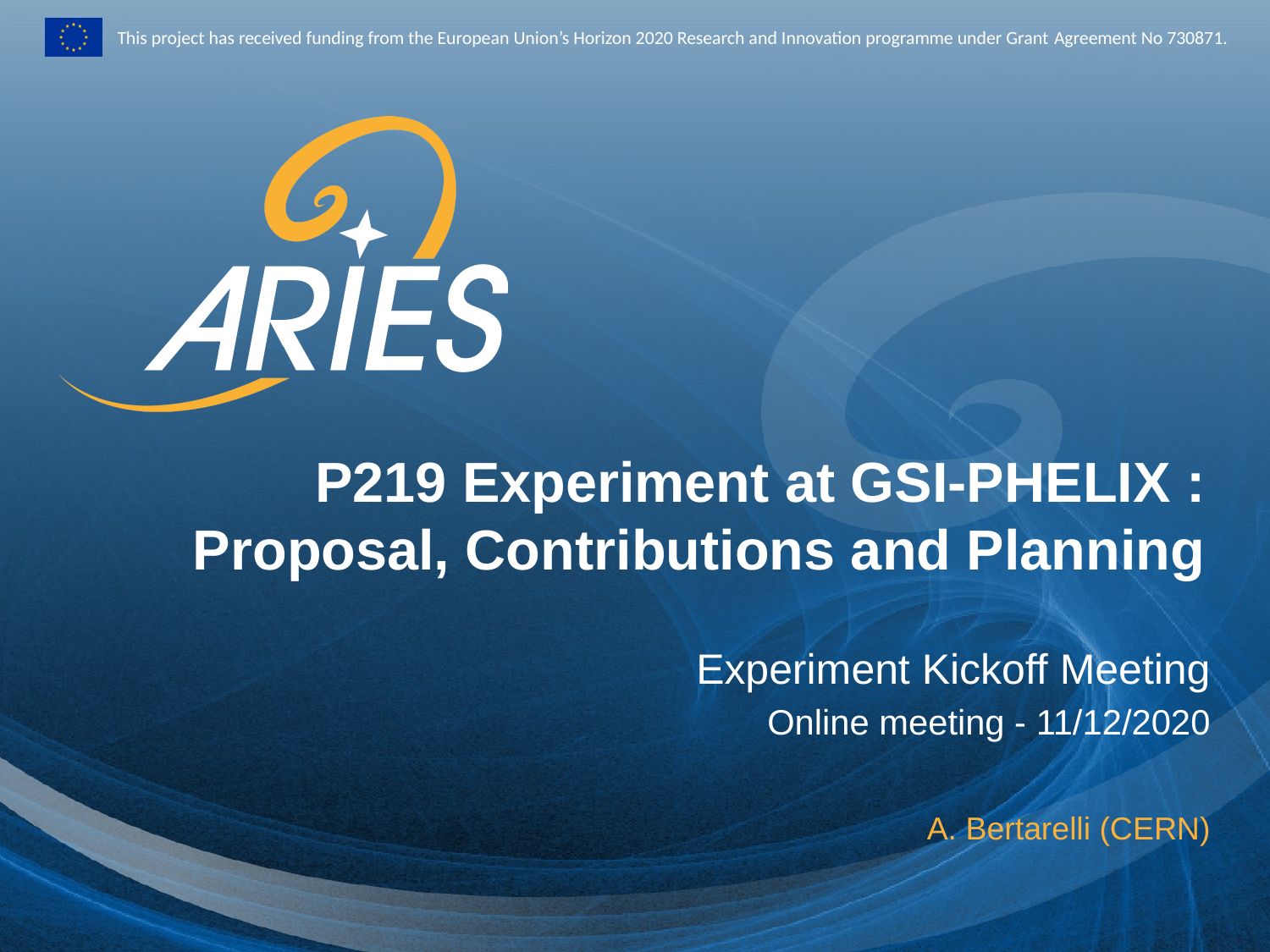

P219 Experiment at GSI-PHELIX : Proposal, Contributions and Planning

Experiment Kickoff Meeting
Online meeting - 11/12/2020

A. Bertarelli (CERN)